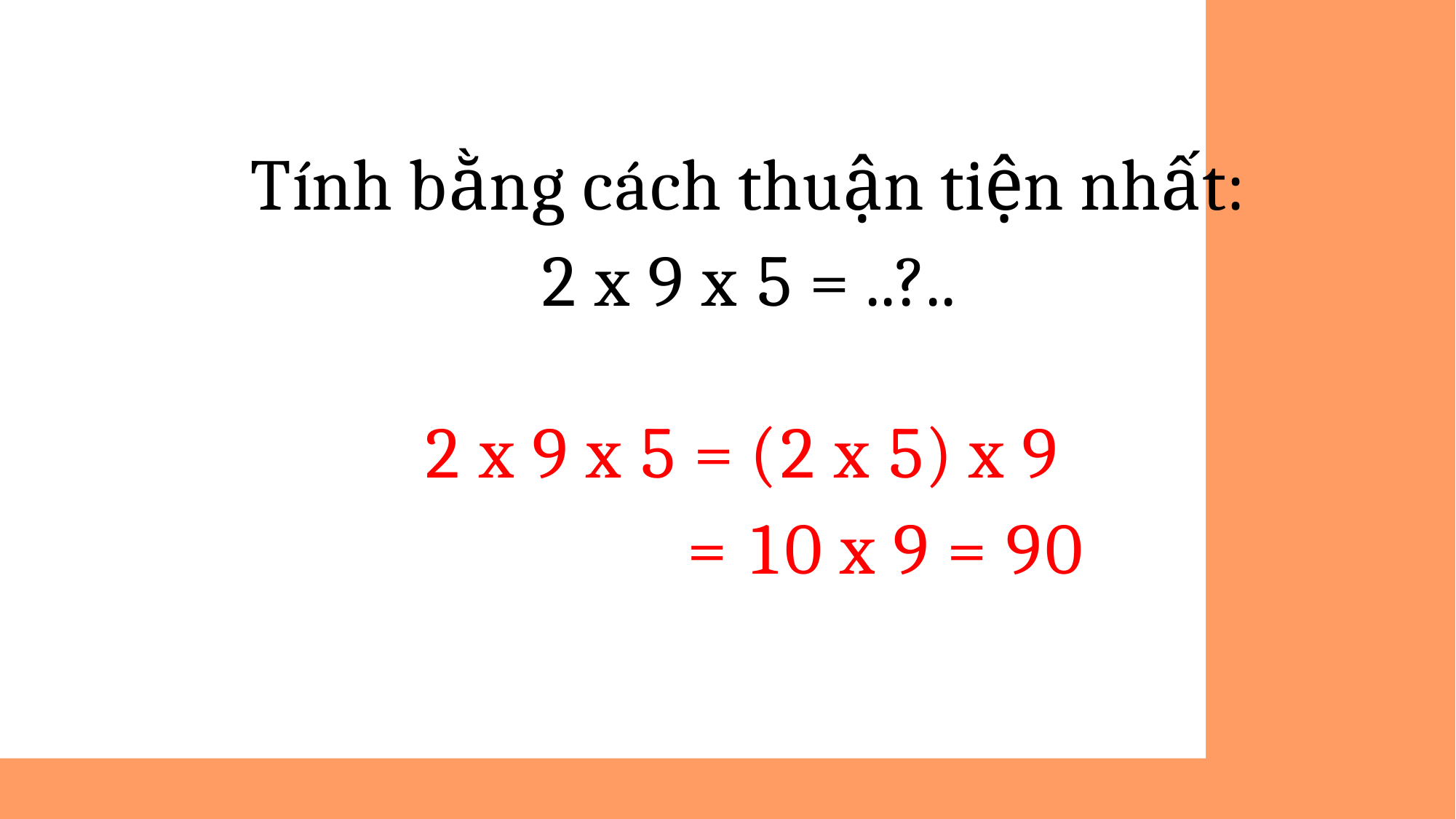

Tính bằng cách thuận tiện nhất:
2 x 9 x 5 = ..?..
2 x 9 x 5 = (2 x 5) x 9
                  = 10 x 9 = 90